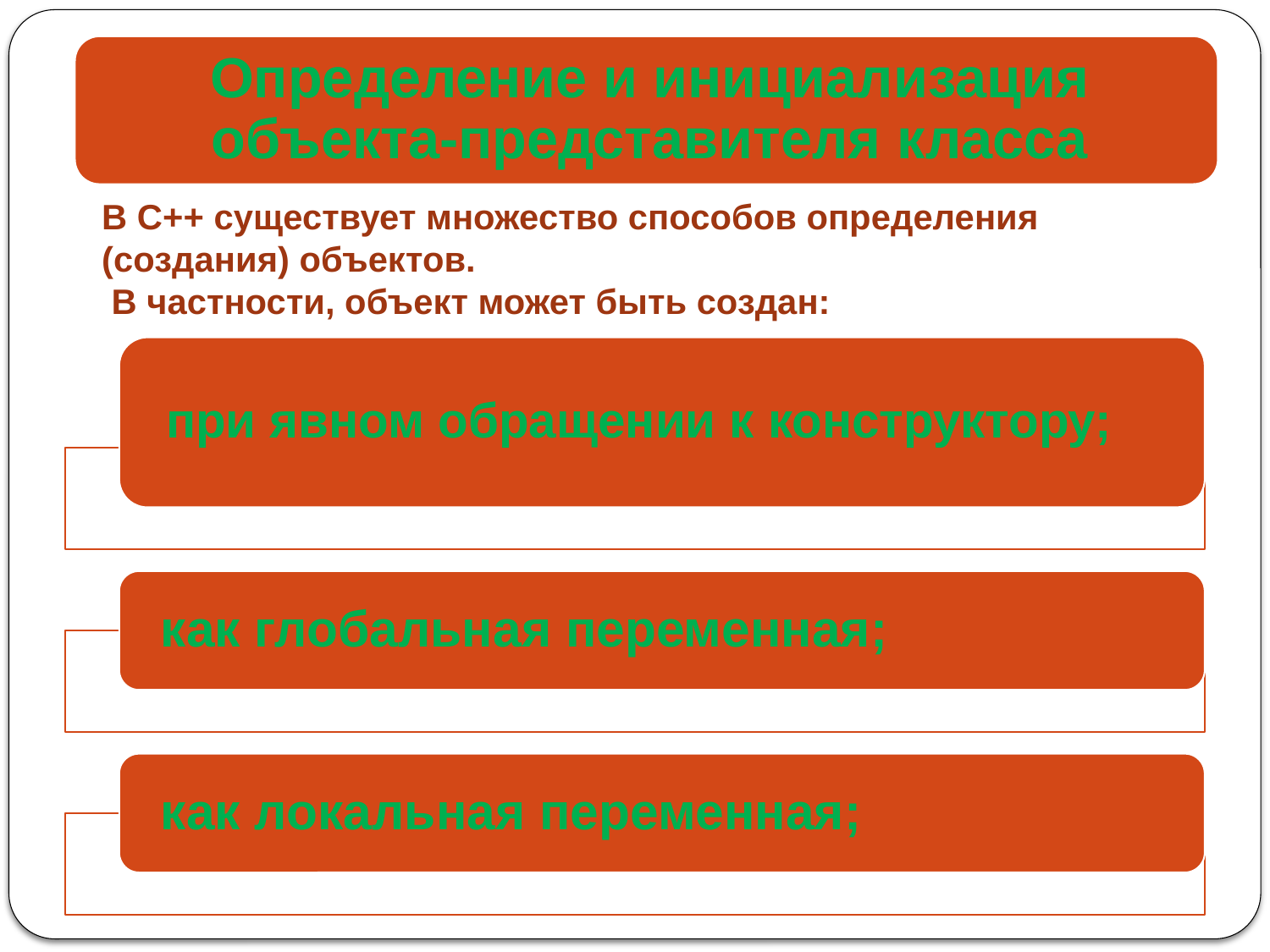

Определение и инициализация объекта-представителя класса
В C++ существует множество способов определения (создания) объектов.
 В частности, объект может быть создан:
при явном обращении к конструктору;
как глобальная переменная;
как локальная переменная;